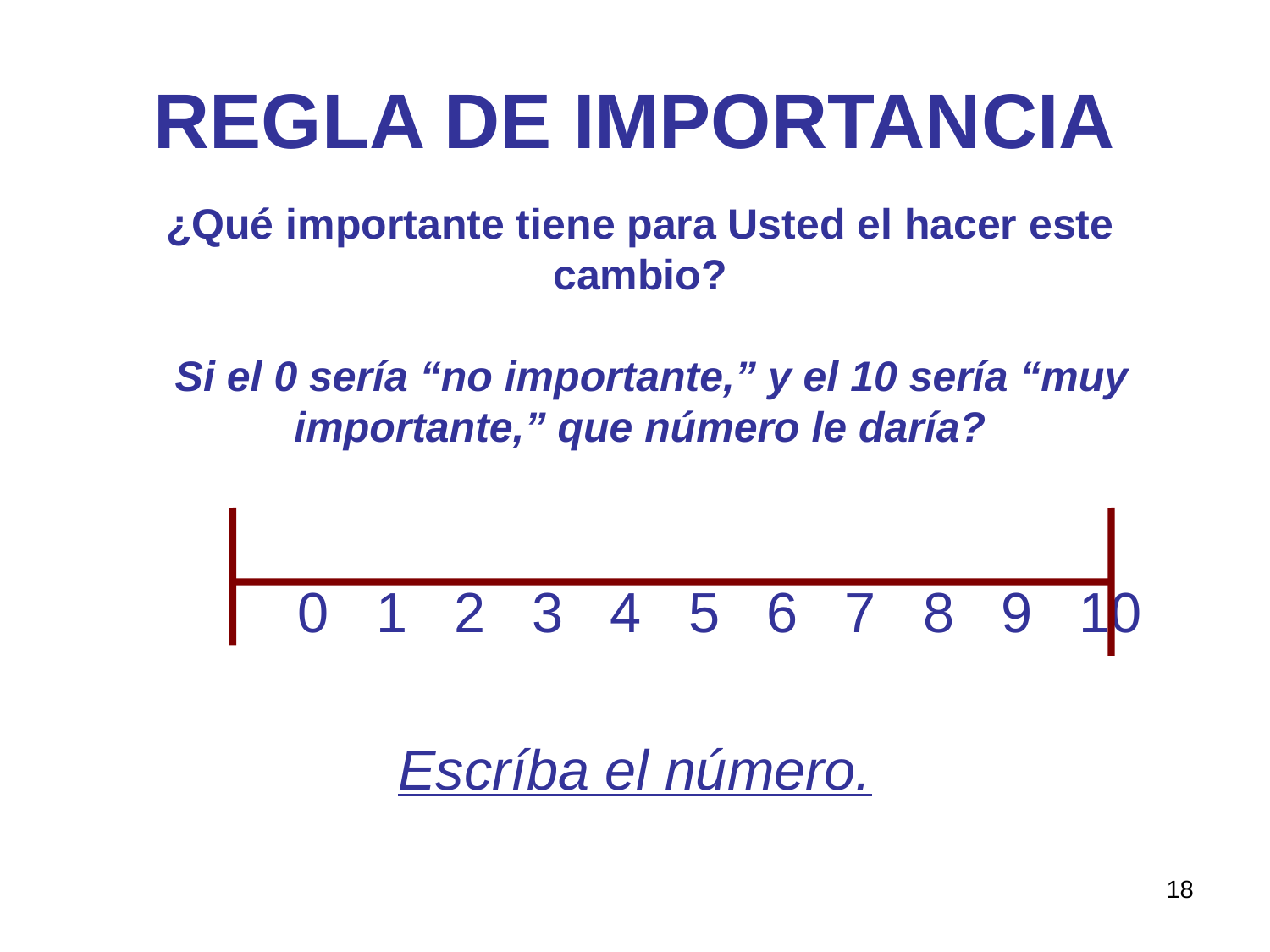

# REGLA DE IMPORTANCIA
¿Qué importante tiene para Usted el hacer este cambio?
  Si el 0 sería “no importante,” y el 10 sería “muy importante,” que número le daría?

		 0   1   2   3   4   5   6   7   8   9   10

Escríba el número.

18